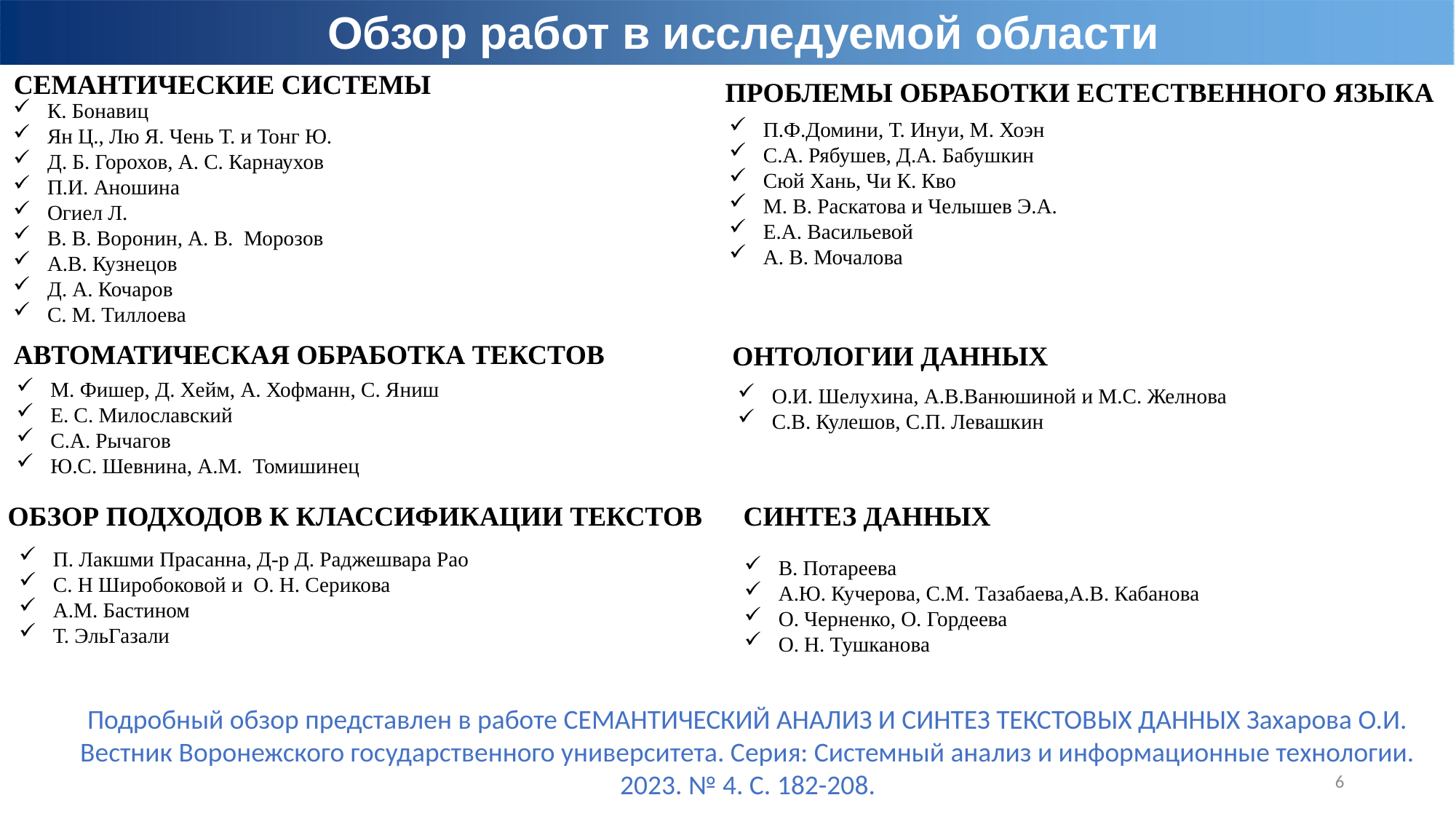

Обзор работ в исследуемой области

СЕМАНТИЧЕСКИЕ СИСТЕМЫ
Проблемы обработки естественного языка
К. Бонавиц
Ян Ц., Лю Я. Чень Т. и Тонг Ю.
Д. Б. Горохов, А. С. Карнаухов
П.И. Аношина
Огиел Л.
В. В. Воронин, А. В.  Морозов
А.В. Кузнецов
Д. А. Кочаров
С. М. Тиллоева
П.Ф.Домини, Т. Инуи, М. Хоэн
С.А. Рябушев, Д.А. Бабушкин
Сюй Хань, Чи К. Кво
М. В. Раскатова и Челышев Э.А.
Е.А. Васильевой
А. В. Мочалова

АВТОМАТИЧЕСКАЯ ОБРАБОТКА ТЕКСТОВ
ОНТОЛОГИИ ДАННЫХ
М. Фишер, Д. Хейм, А. Хофманн, С. Яниш
Е. С. Милославский
С.А. Рычагов
Ю.С. Шевнина, А.М.  Томишинец
О.И. Шелухина, А.В.Ванюшиной и М.С. Желнова
С.В. Кулешов, С.П. Левашкин
СИНТЕЗ ДАННЫХ
ОБЗОР ПОДХОДОВ К КЛАССИФИКАЦИИ ТЕКСТОВ
П. Лакшми Прасанна, Д-р Д. Раджешвара Рао
С. Н Широбоковой и  О. Н. Серикова
А.М. Бастином
Т. ЭльГазали
В. Потареева
А.Ю. Кучерова, С.М. Тазабаева,А.В. Кабанова
О. Черненко, О. Гордеева
О. Н. Тушканова
Подробный обзор представлен в работе СЕМАНТИЧЕСКИЙ АНАЛИЗ И СИНТЕЗ ТЕКСТОВЫХ ДАННЫХ Захарова О.И. Вестник Воронежского государственного университета. Серия: Системный анализ и информационные технологии. 2023. № 4. С. 182-208.

6